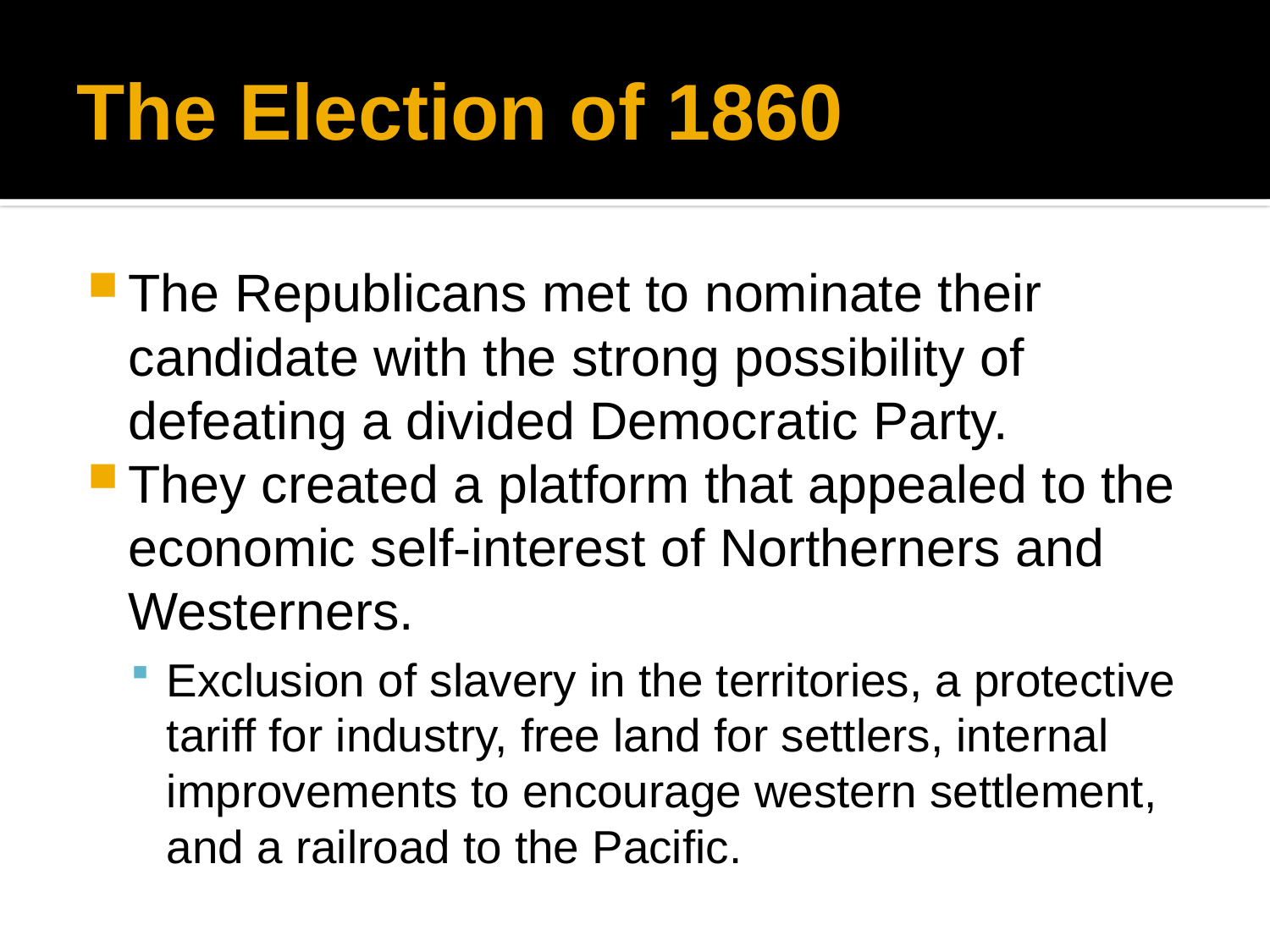

# The Election of 1860
The Republicans met to nominate their candidate with the strong possibility of defeating a divided Democratic Party.
They created a platform that appealed to the economic self-interest of Northerners and Westerners.
Exclusion of slavery in the territories, a protective tariff for industry, free land for settlers, internal improvements to encourage western settlement, and a railroad to the Pacific.